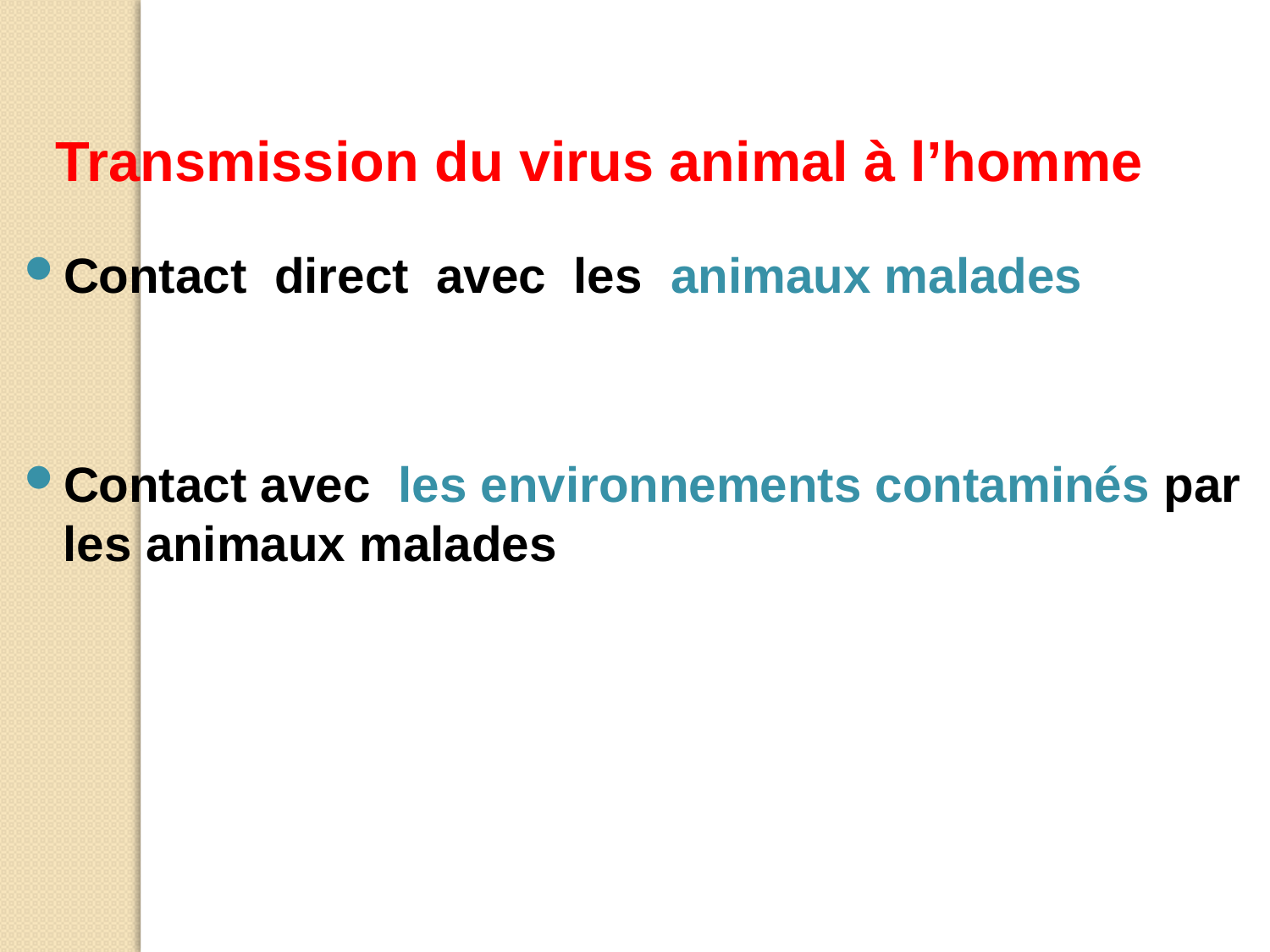

Transmission du virus animal à l’homme
Contact  direct  avec  les  animaux malades

Contact avec  les environnements contaminés par les animaux malades